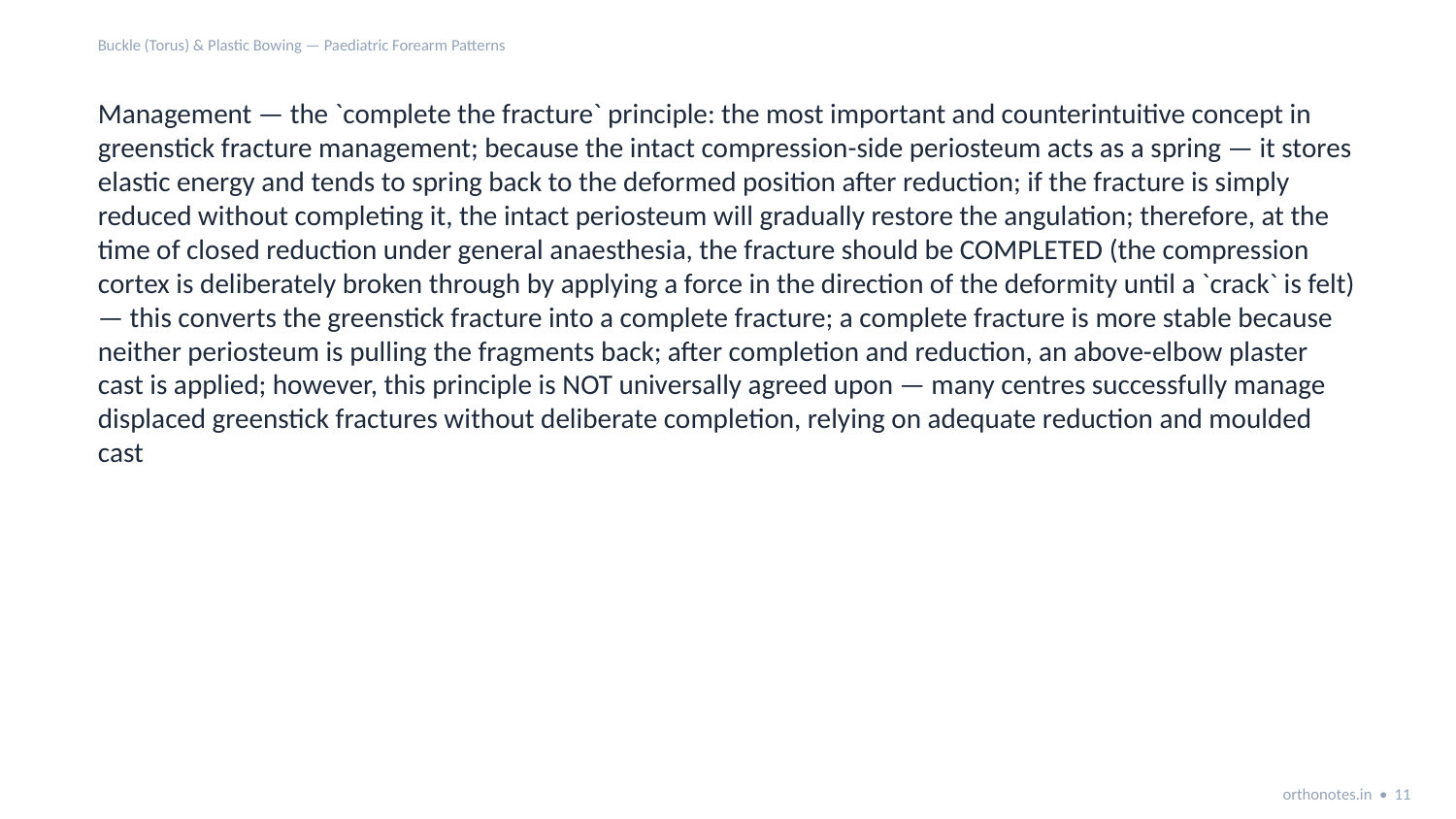

Buckle (Torus) & Plastic Bowing — Paediatric Forearm Patterns
Management — the `complete the fracture` principle: the most important and counterintuitive concept in greenstick fracture management; because the intact compression-side periosteum acts as a spring — it stores elastic energy and tends to spring back to the deformed position after reduction; if the fracture is simply reduced without completing it, the intact periosteum will gradually restore the angulation; therefore, at the time of closed reduction under general anaesthesia, the fracture should be COMPLETED (the compression cortex is deliberately broken through by applying a force in the direction of the deformity until a `crack` is felt) — this converts the greenstick fracture into a complete fracture; a complete fracture is more stable because neither periosteum is pulling the fragments back; after completion and reduction, an above-elbow plaster cast is applied; however, this principle is NOT universally agreed upon — many centres successfully manage displaced greenstick fractures without deliberate completion, relying on adequate reduction and moulded cast
orthonotes.in  •  11